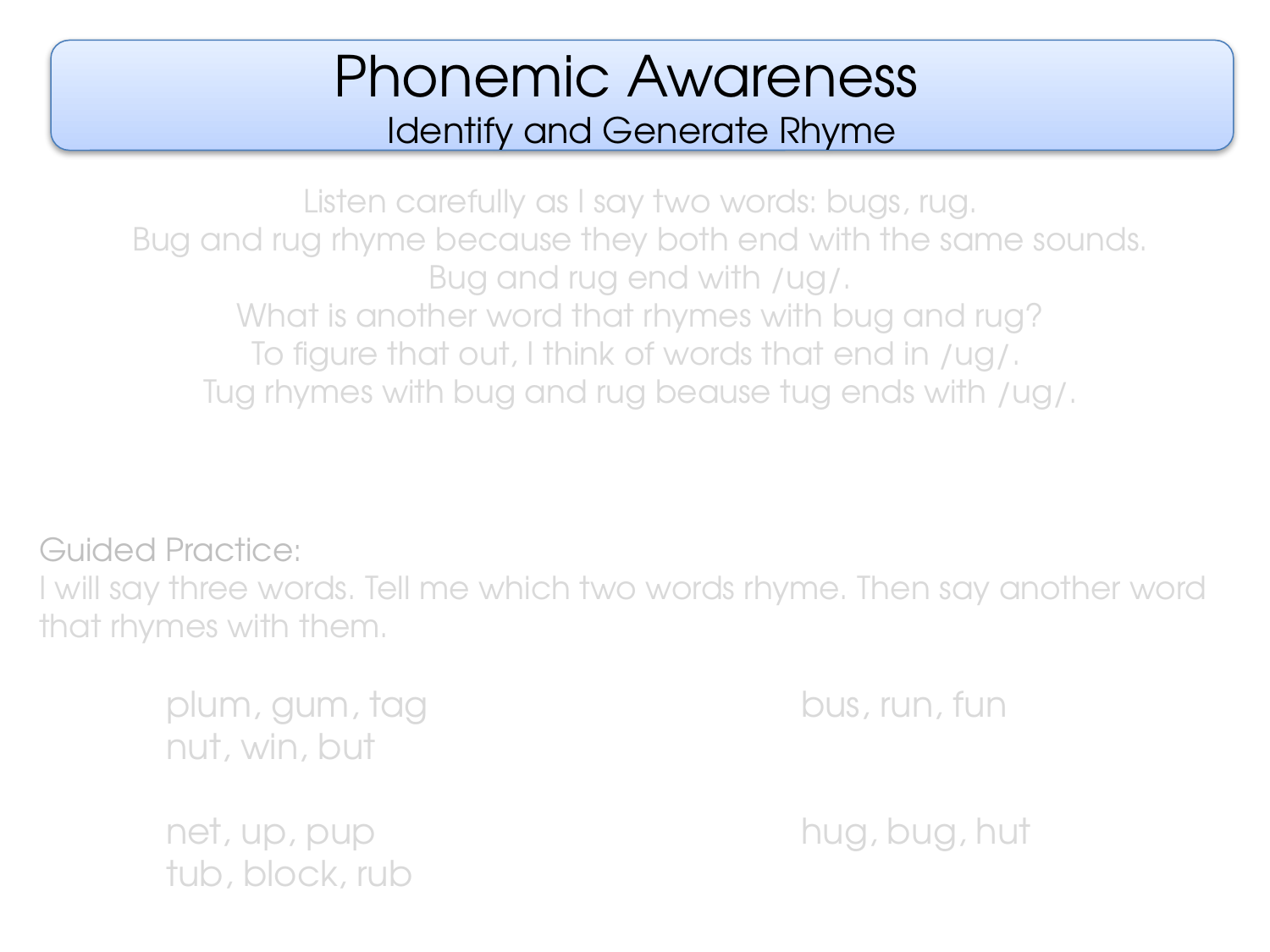

Phonemic Awareness
Identify and Generate Rhyme
Listen carefully as I say two words: bugs, rug.
Bug and rug rhyme because they both end with the same sounds.
Bug and rug end with /ug/.
What is another word that rhymes with bug and rug?
To figure that out, I think of words that end in /ug/.
Tug rhymes with bug and rug beause tug ends with /ug/.
Guided Practice:
I will say three words. Tell me which two words rhyme. Then say another word that rhymes with them.

	plum, gum, tag			bus, run, fun			nut, win, but

	net, up, pup				hug, bug, hut			tub, block, rub